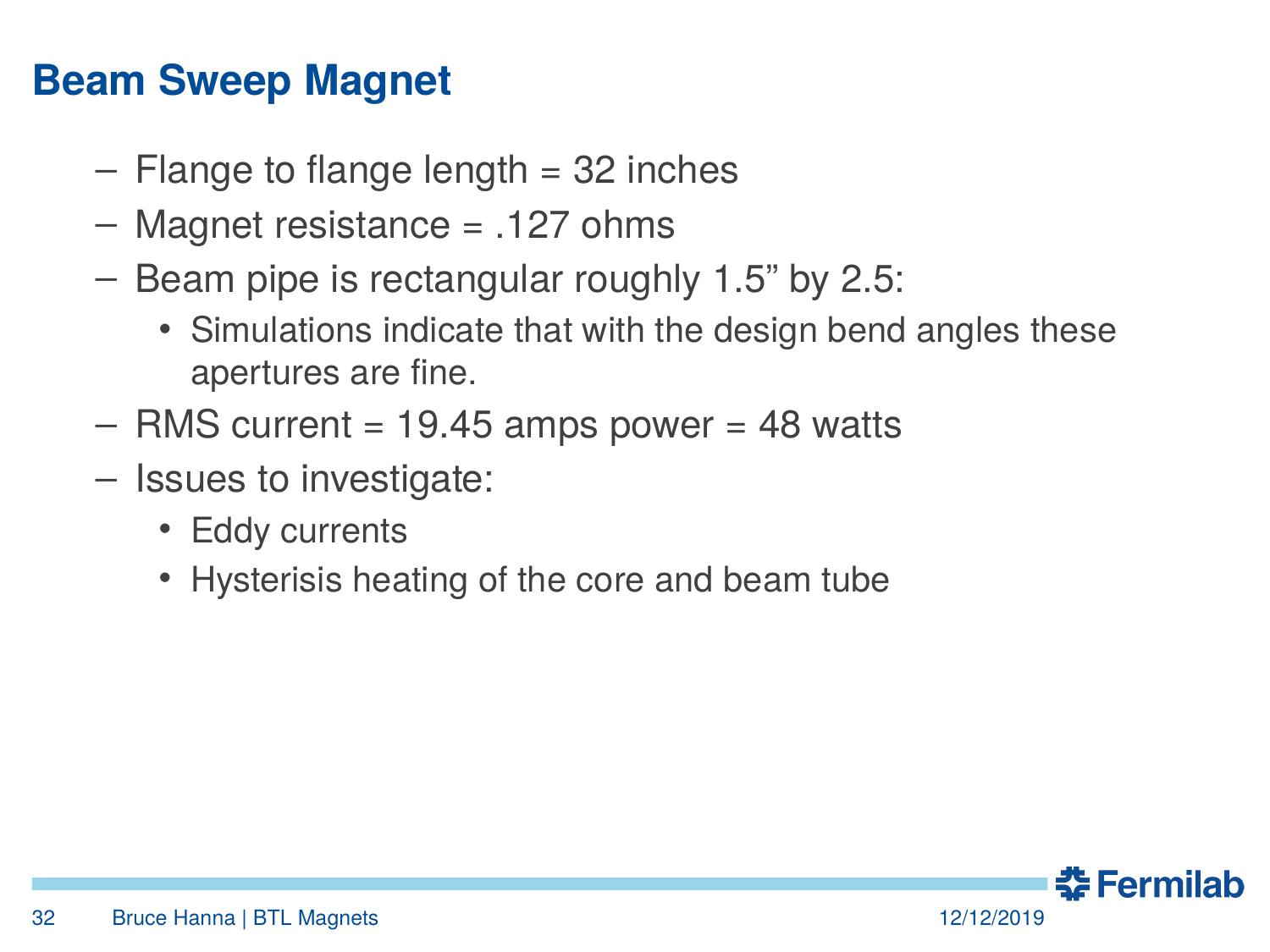

# Beam Sweep Magnet
Flange to flange length = 32 inches
Magnet resistance = .127 ohms
Beam pipe is rectangular roughly 1.5” by 2.5:
Simulations indicate that with the design bend angles these apertures are fine.
RMS current = 19.45 amps power = 48 watts
Issues to investigate:
Eddy currents
Hysterisis heating of the core and beam tube

32
Bruce Hanna | BTL Magnets
12/12/2019